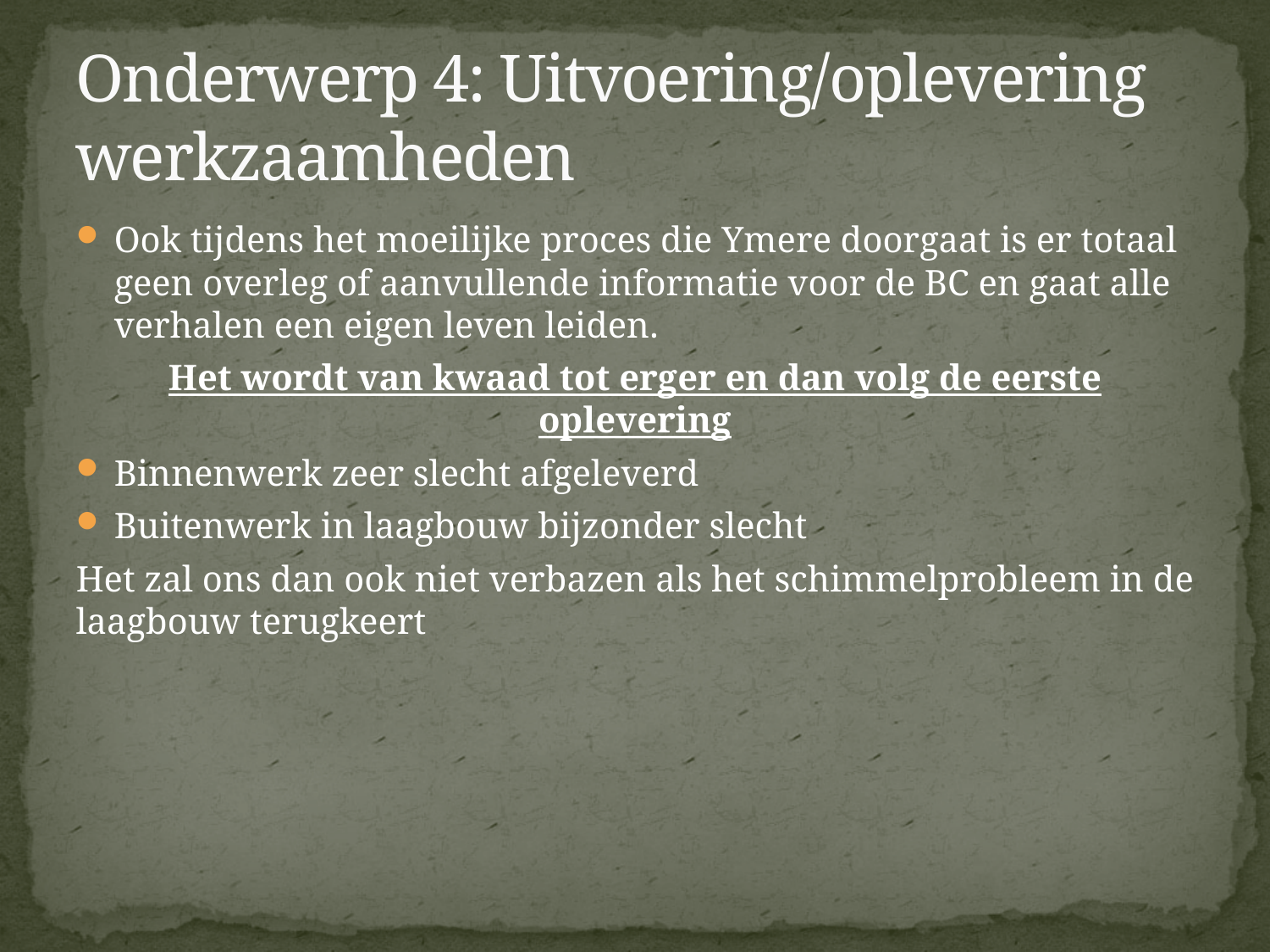

# Onderwerp 4: Uitvoering/oplevering werkzaamheden
Ook tijdens het moeilijke proces die Ymere doorgaat is er totaal geen overleg of aanvullende informatie voor de BC en gaat alle verhalen een eigen leven leiden.
Het wordt van kwaad tot erger en dan volg de eerste oplevering
Binnenwerk zeer slecht afgeleverd
Buitenwerk in laagbouw bijzonder slecht
Het zal ons dan ook niet verbazen als het schimmelprobleem in de laagbouw terugkeert